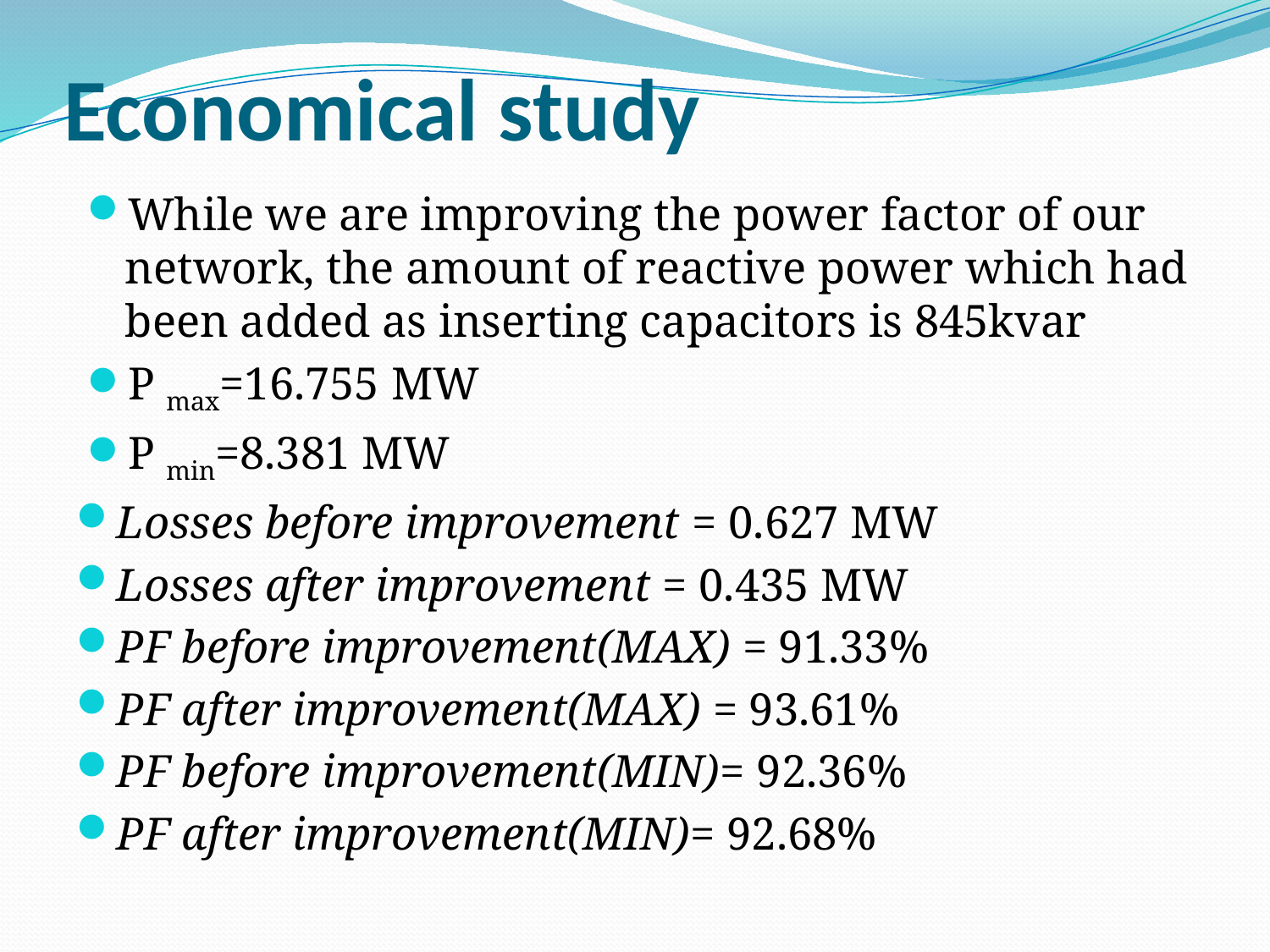

# Economical study
While we are improving the power factor of our network, the amount of reactive power which had been added as inserting capacitors is 845kvar
P max=16.755 MW
P min=8.381 MW
Losses before improvement = 0.627 MW
Losses after improvement = 0.435 MW
PF before improvement(MAX) = 91.33%
PF after improvement(MAX) = 93.61%
PF before improvement(MIN)= 92.36%
PF after improvement(MIN)= 92.68%